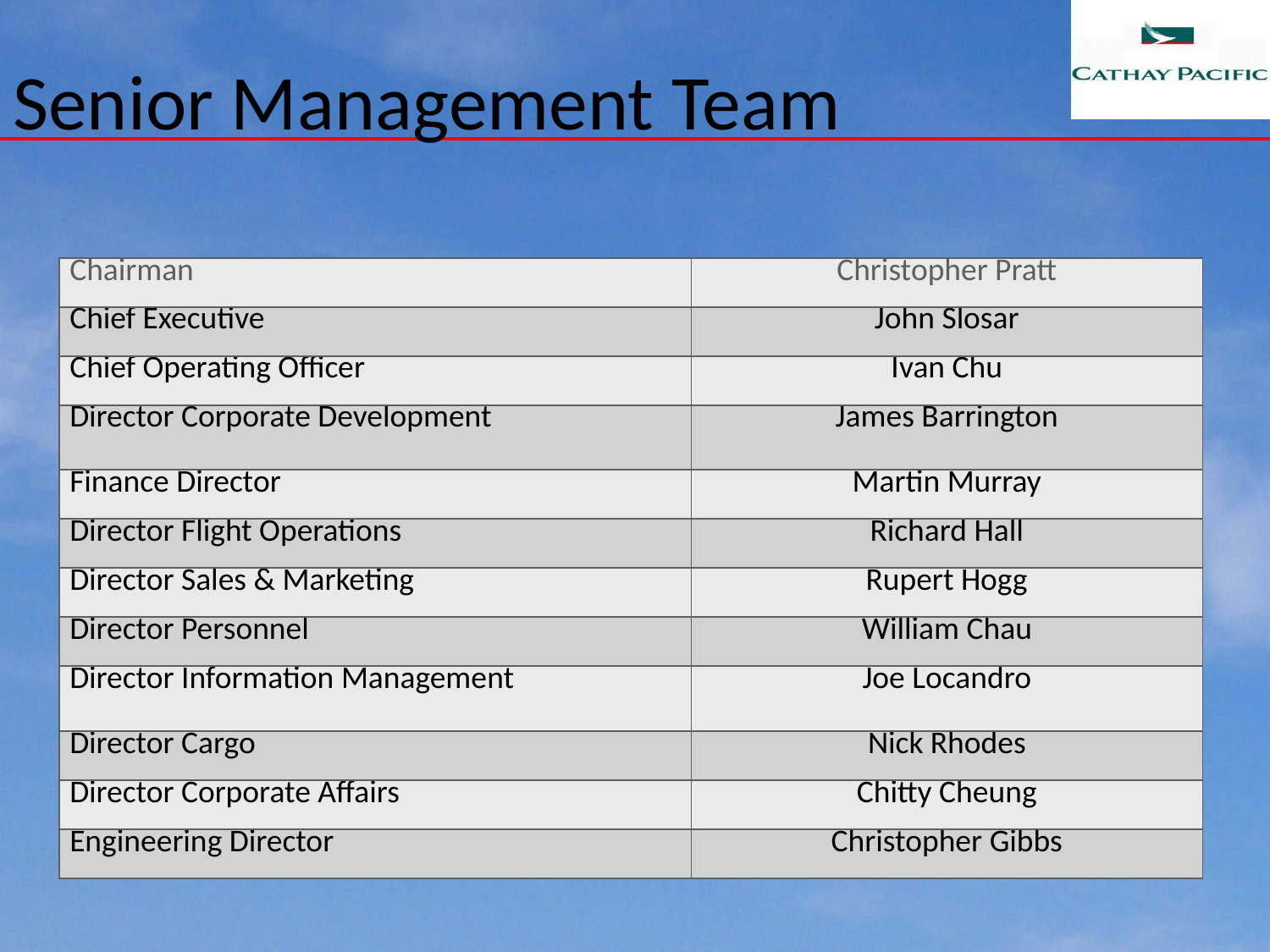

# Senior Management Team
| Chairman | Christopher Pratt |
| --- | --- |
| Chief Executive | John Slosar |
| Chief Operating Officer | Ivan Chu |
| Director Corporate Development | James Barrington |
| Finance Director | Martin Murray |
| Director Flight Operations | Richard Hall |
| Director Sales & Marketing | Rupert Hogg |
| Director Personnel | William Chau |
| Director Information Management | Joe Locandro |
| Director Cargo | Nick Rhodes |
| Director Corporate Affairs | Chitty Cheung |
| Engineering Director | Christopher Gibbs |